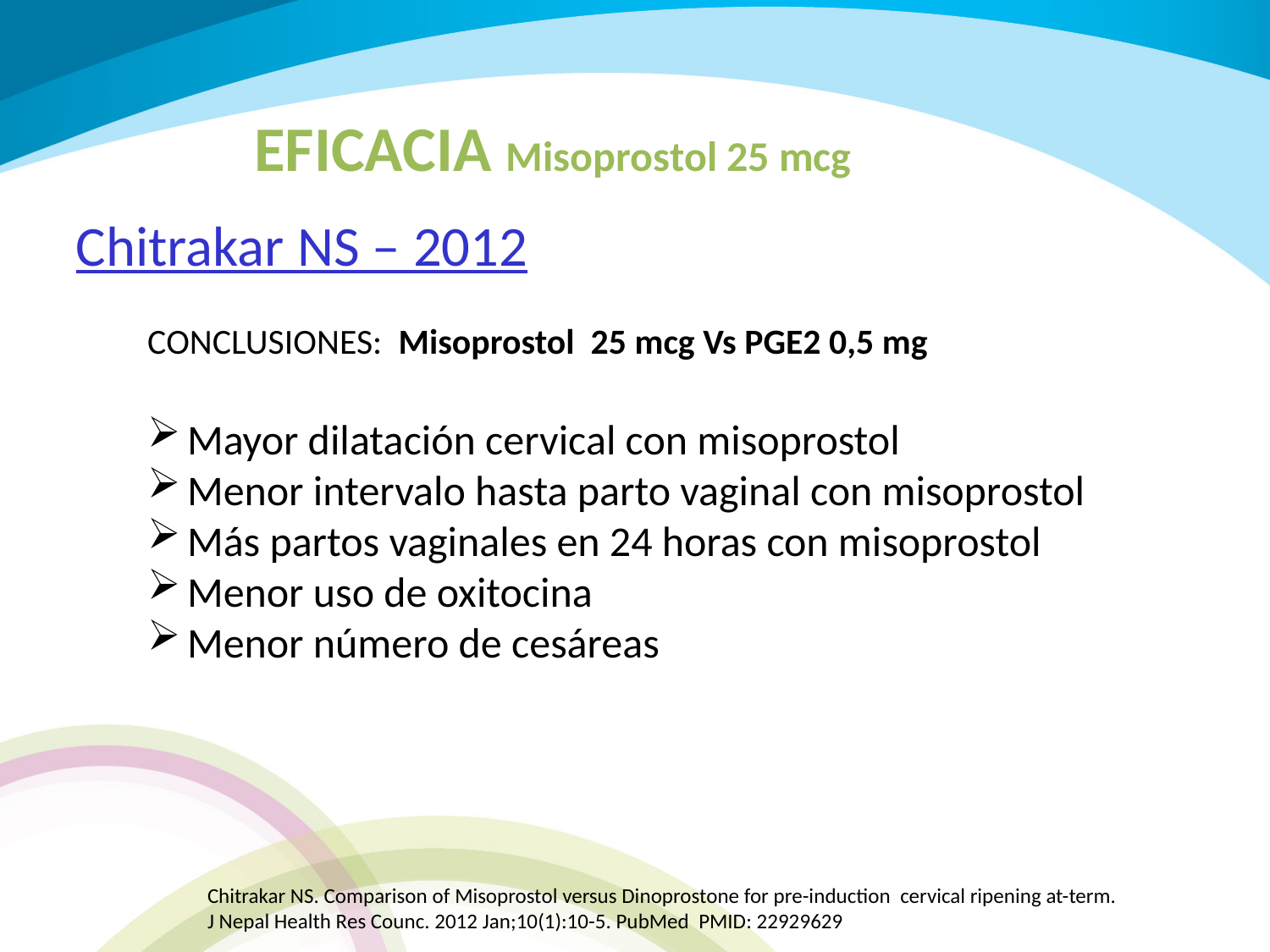

EFICACIA Misoprostol 25 mcg
Chitrakar NS – 2012

CONCLUSIONES:  Misoprostol  25 mcg Vs PGE2 0,5 mg

Mayor dilatación cervical con misoprostol
Menor intervalo hasta parto vaginal con misoprostol
Más partos vaginales en 24 horas con misoprostol
Menor uso de oxitocina
Menor número de cesáreas
Chitrakar NS. Comparison of Misoprostol versus Dinoprostone for pre-induction  cervical ripening at-term.            J Nepal Health Res Counc. 2012 Jan;10(1):10-5. PubMed  PMID: 22929629